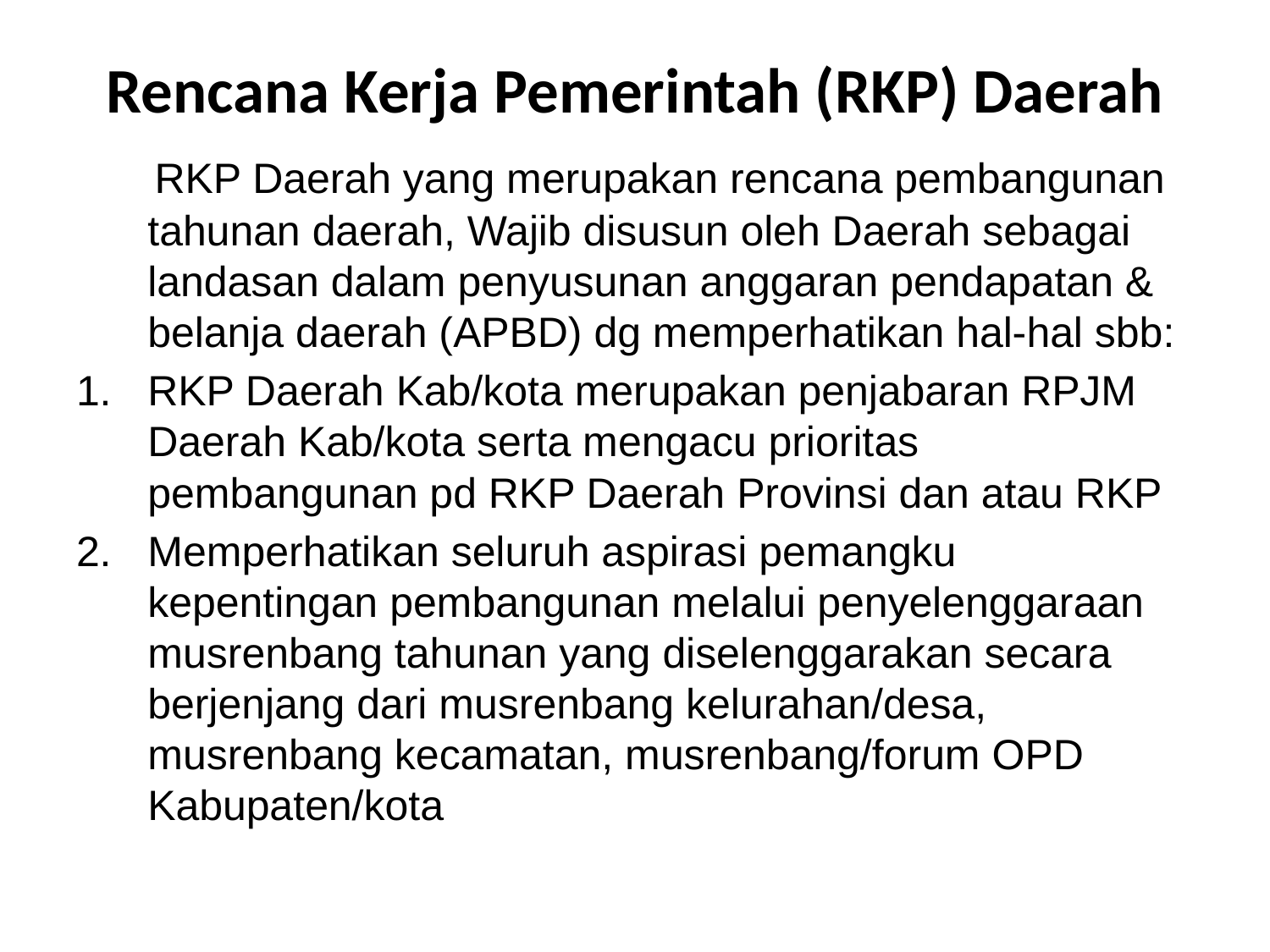

# Rencana Kerja Pemerintah (RKP) Daerah
       RKP Daerah yang merupakan rencana pembangunan tahunan daerah, Wajib disusun oleh Daerah sebagai landasan dalam penyusunan anggaran pendapatan & belanja daerah (APBD) dg memperhatikan hal-hal sbb:
RKP Daerah Kab/kota merupakan penjabaran RPJM Daerah Kab/kota serta mengacu prioritas pembangunan pd RKP Daerah Provinsi dan atau RKP
Memperhatikan seluruh aspirasi pemangku kepentingan pembangunan melalui penyelenggaraan  musrenbang tahunan yang diselenggarakan secara berjenjang dari musrenbang kelurahan/desa, musrenbang kecamatan, musrenbang/forum OPD Kabupaten/kota